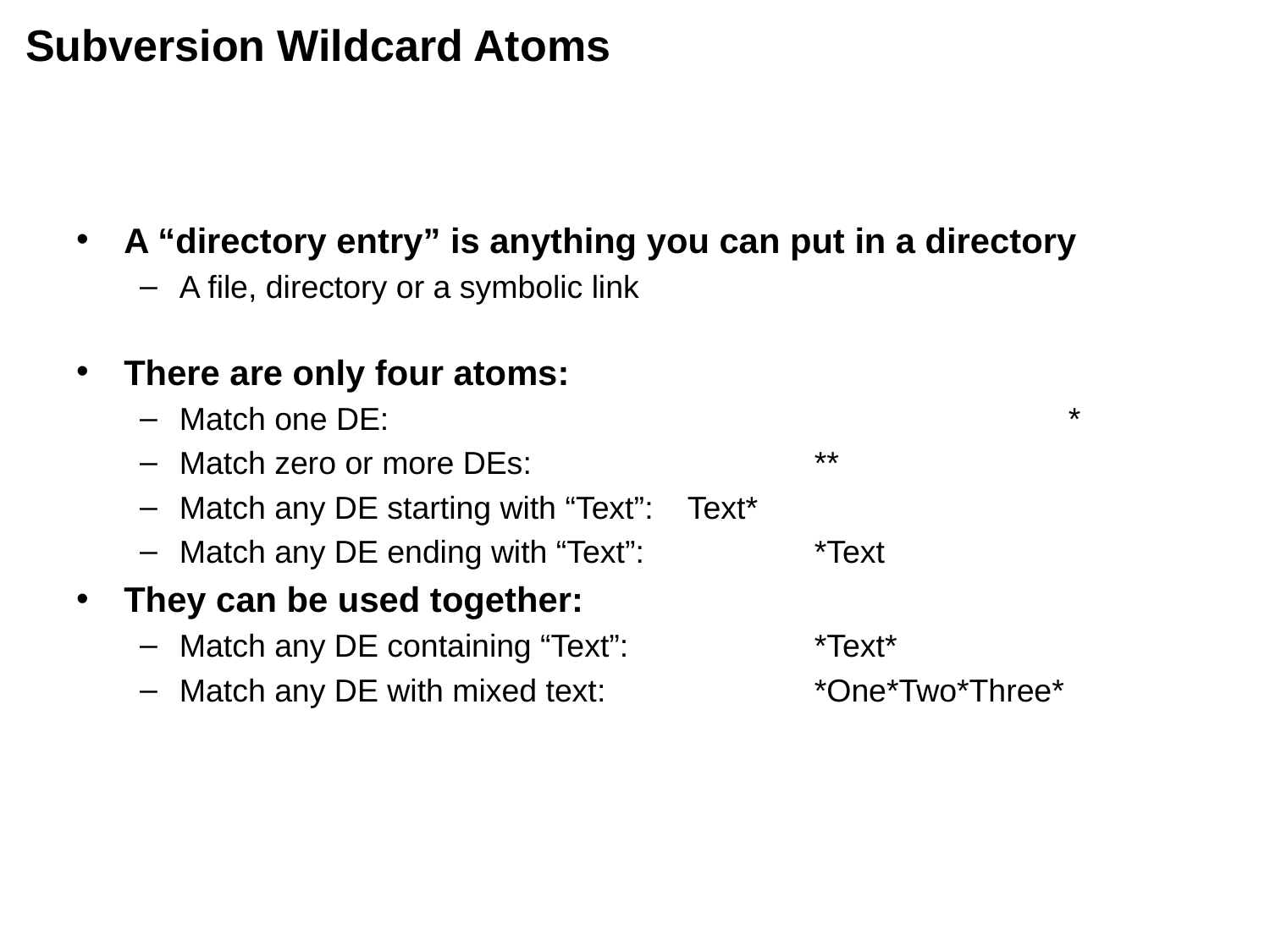

# Subversion Wildcard Atoms

A “directory entry” is anything you can put in a directory
A file, directory or a symbolic link
There are only four atoms:
Match one DE:						*
Match zero or more DEs:			**
Match any DE starting with “Text”:	Text*
Match any DE ending with “Text”:		*Text
They can be used together:
Match any DE containing “Text”:		*Text*
Match any DE with mixed text:		*One*Two*Three*